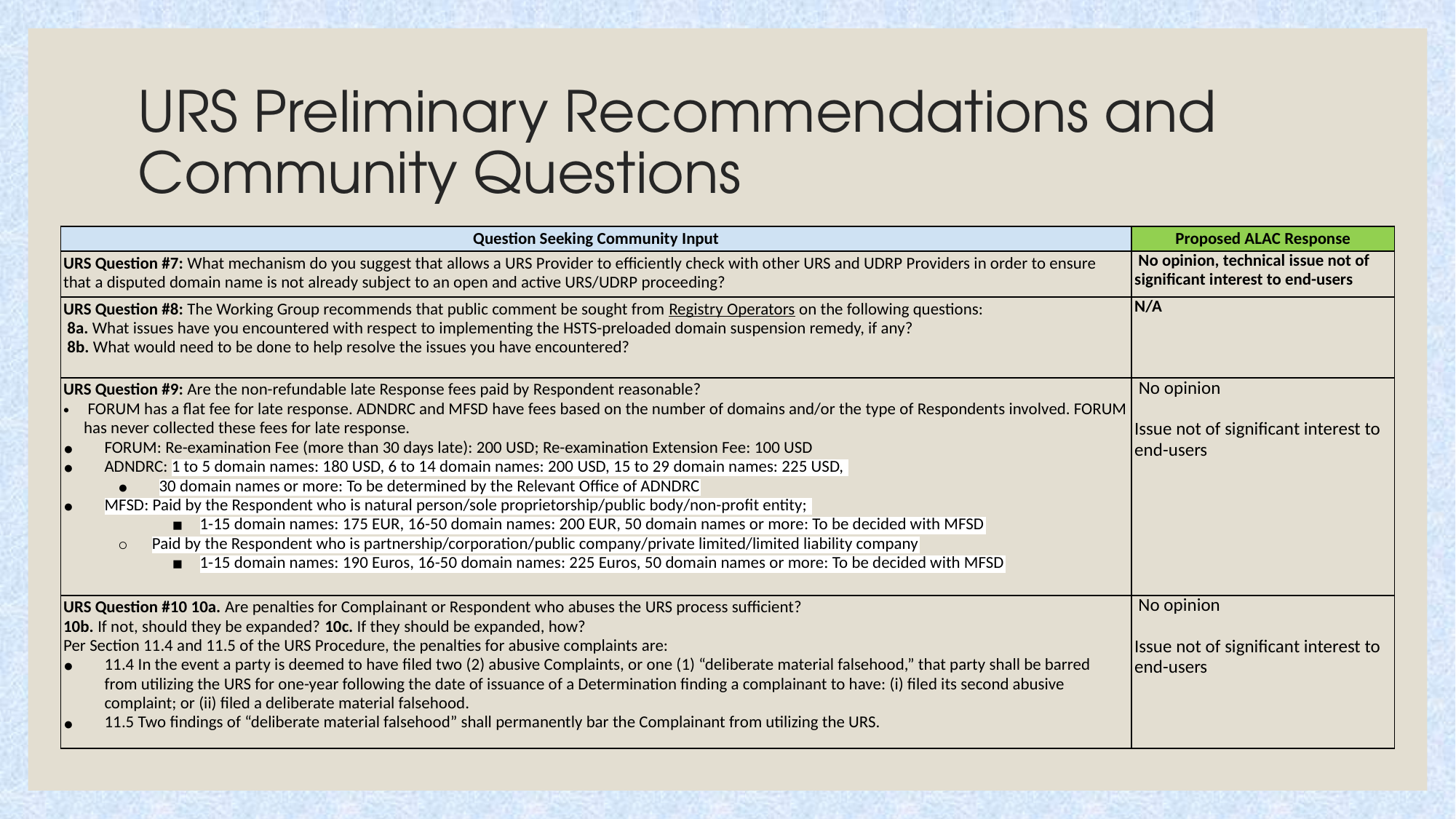

# URS Preliminary Recommendations and Community Questions
| Question Seeking Community Input | Proposed ALAC Response |
| --- | --- |
| URS Question #7: What mechanism do you suggest that allows a URS Provider to efficiently check with other URS and UDRP Providers in order to ensure that a disputed domain name is not already subject to an open and active URS/UDRP proceeding? | No opinion, technical issue not of significant interest to end-users |
| URS Question #8: The Working Group recommends that public comment be sought from Registry Operators on the following questions:  8a. What issues have you encountered with respect to implementing the HSTS-preloaded domain suspension remedy, if any?  8b. What would need to be done to help resolve the issues you have encountered? | N/A |
| URS Question #9: Are the non-refundable late Response fees paid by Respondent reasonable?  FORUM has a flat fee for late response. ADNDRC and MFSD have fees based on the number of domains and/or the type of Respondents involved. FORUM has never collected these fees for late response. FORUM: Re-examination Fee (more than 30 days late): 200 USD; Re-examination Extension Fee: 100 USD ADNDRC: 1 to 5 domain names: 180 USD, 6 to 14 domain names: 200 USD, 15 to 29 domain names: 225 USD, 30 domain names or more: To be determined by the Relevant Office of ADNDRC MFSD: Paid by the Respondent who is natural person/sole proprietorship/public body/non-profit entity; 1-15 domain names: 175 EUR, 16-50 domain names: 200 EUR, 50 domain names or more: To be decided with MFSD Paid by the Respondent who is partnership/corporation/public company/private limited/limited liability company 1-15 domain names: 190 Euros, 16-50 domain names: 225 Euros, 50 domain names or more: To be decided with MFSD | No opinion Issue not of significant interest to end-users |
| URS Question #10 10a. Are penalties for Complainant or Respondent who abuses the URS process sufficient? 10b. If not, should they be expanded? 10c. If they should be expanded, how? Per Section 11.4 and 11.5 of the URS Procedure, the penalties for abusive complaints are: 11.4 In the event a party is deemed to have filed two (2) abusive Complaints, or one (1) “deliberate material falsehood,” that party shall be barred from utilizing the URS for one-year following the date of issuance of a Determination finding a complainant to have: (i) filed its second abusive complaint; or (ii) filed a deliberate material falsehood. 11.5 Two findings of “deliberate material falsehood” shall permanently bar the Complainant from utilizing the URS. | No opinion Issue not of significant interest to end-users |